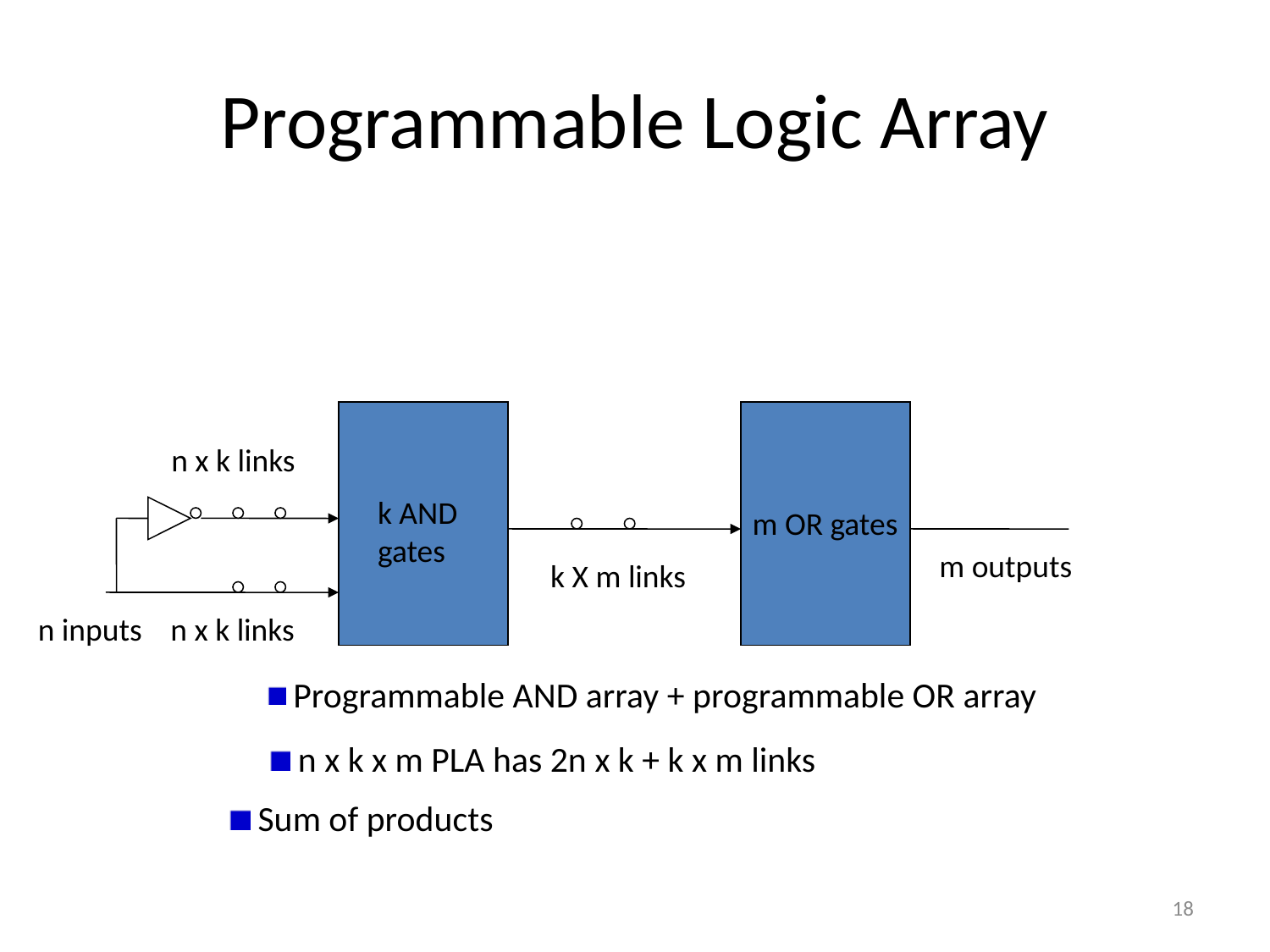

# Programmable Logic Array

n x k links
k AND
gates

m OR gates

m outputs
k X m links

n inputs
n x k links
 Programmable AND array + programmable OR array
 n x k x m PLA has 2n x k + k x m links
 Sum of products
18